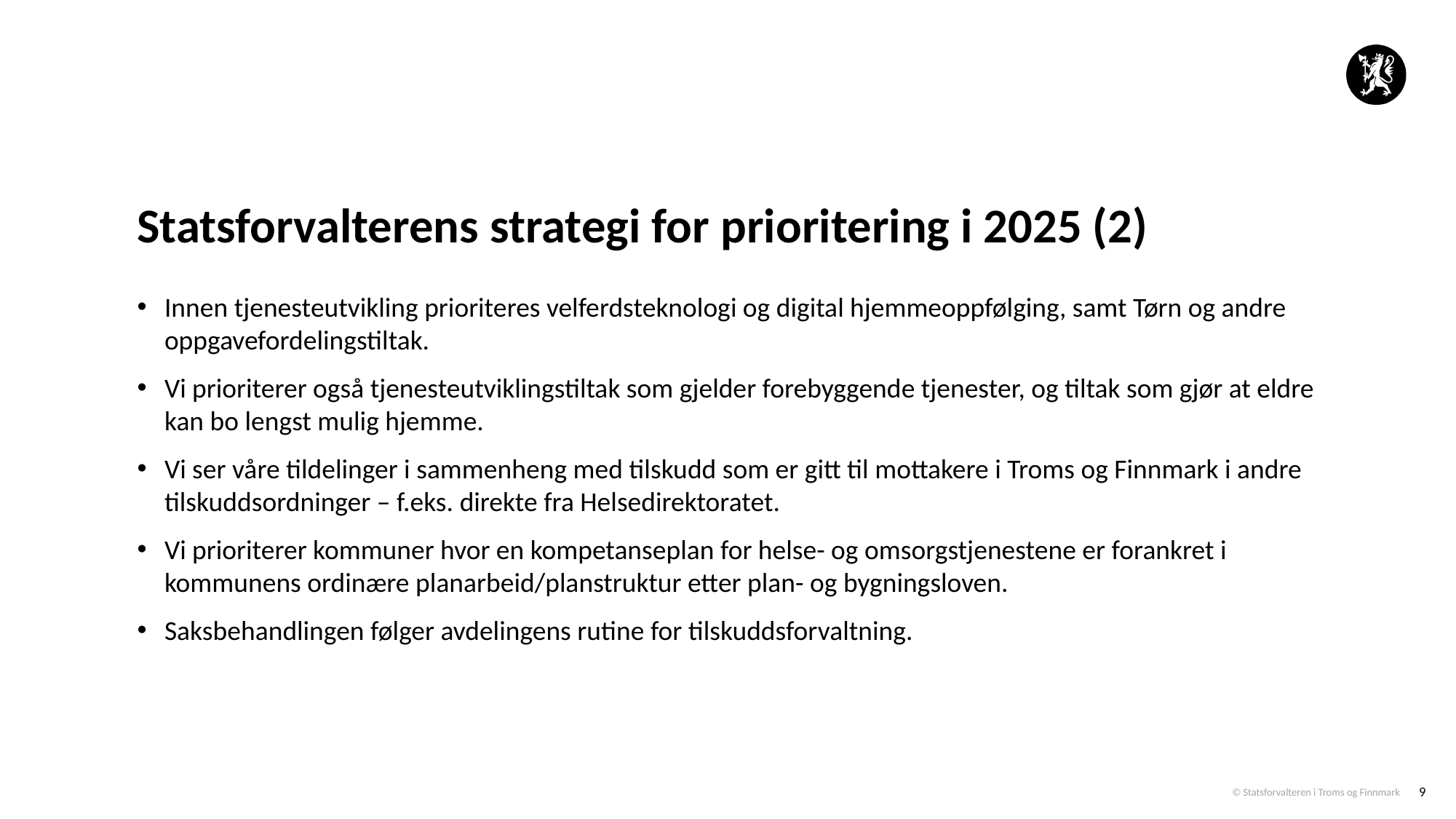

# Statsforvalterens strategi for prioritering i 2025 (2)
Innen tjenesteutvikling prioriteres velferdsteknologi og digital hjemmeoppfølging, samt Tørn og andre oppgavefordelingstiltak.
Vi prioriterer også tjenesteutviklingstiltak som gjelder forebyggende tjenester, og tiltak som gjør at eldre kan bo lengst mulig hjemme.
Vi ser våre tildelinger i sammenheng med tilskudd som er gitt til mottakere i Troms og Finnmark i andre tilskuddsordninger – f.eks. direkte fra Helsedirektoratet.
Vi prioriterer kommuner hvor en kompetanseplan for helse- og omsorgstjenestene er forankret i kommunens ordinære planarbeid/planstruktur etter plan- og bygningsloven.
Saksbehandlingen følger avdelingens rutine for tilskuddsforvaltning.